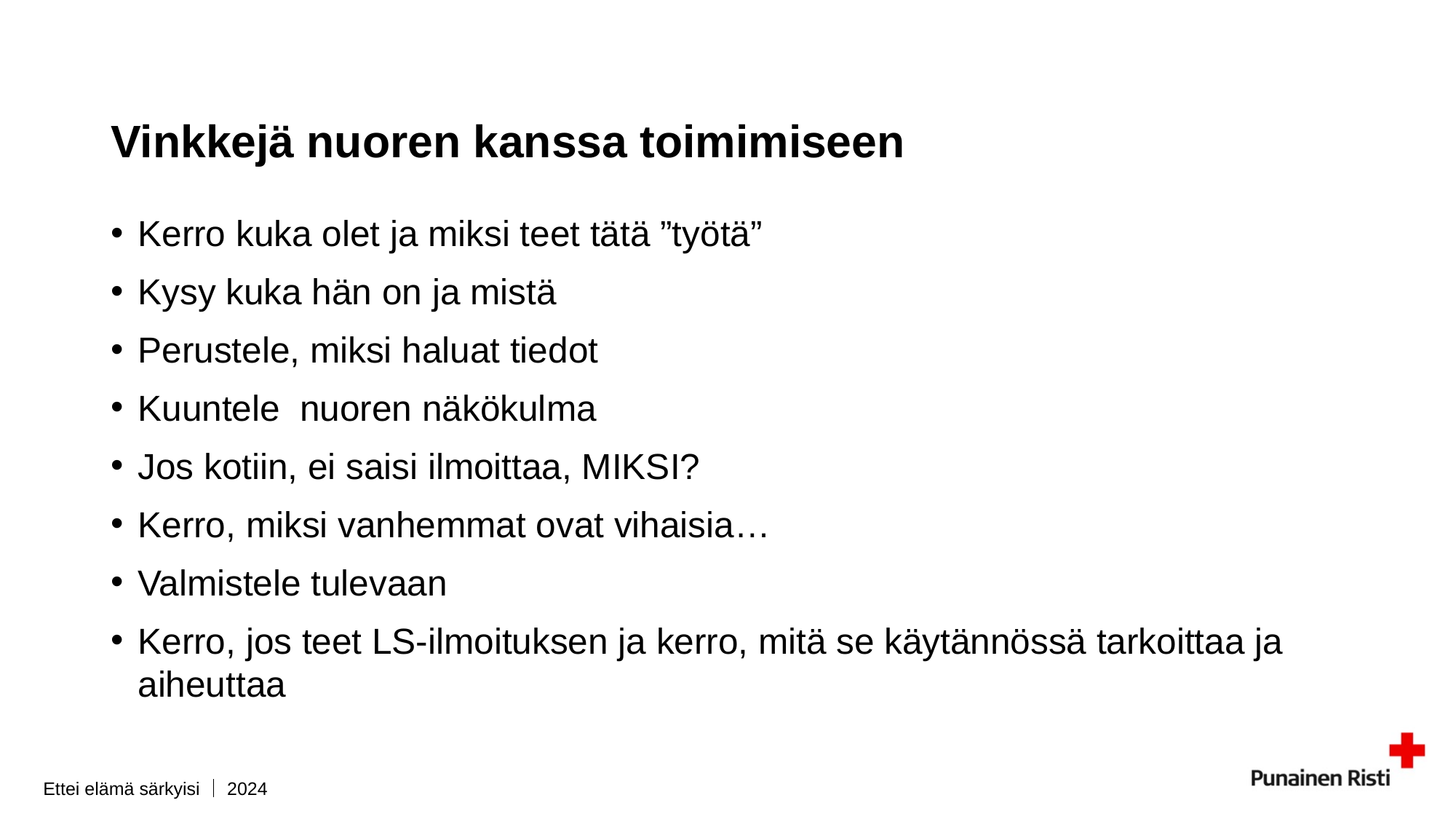

# Vinkkejä nuoren kanssa toimimiseen
Kerro kuka olet ja miksi teet tätä ”työtä”
Kysy kuka hän on ja mistä
Perustele, miksi haluat tiedot
Kuuntele  nuoren näkökulma
Jos kotiin, ei saisi ilmoittaa, MIKSI?
Kerro, miksi vanhemmat ovat vihaisia…
Valmistele tulevaan
Kerro, jos teet LS-ilmoituksen ja kerro, mitä se käytännössä tarkoittaa ja aiheuttaa